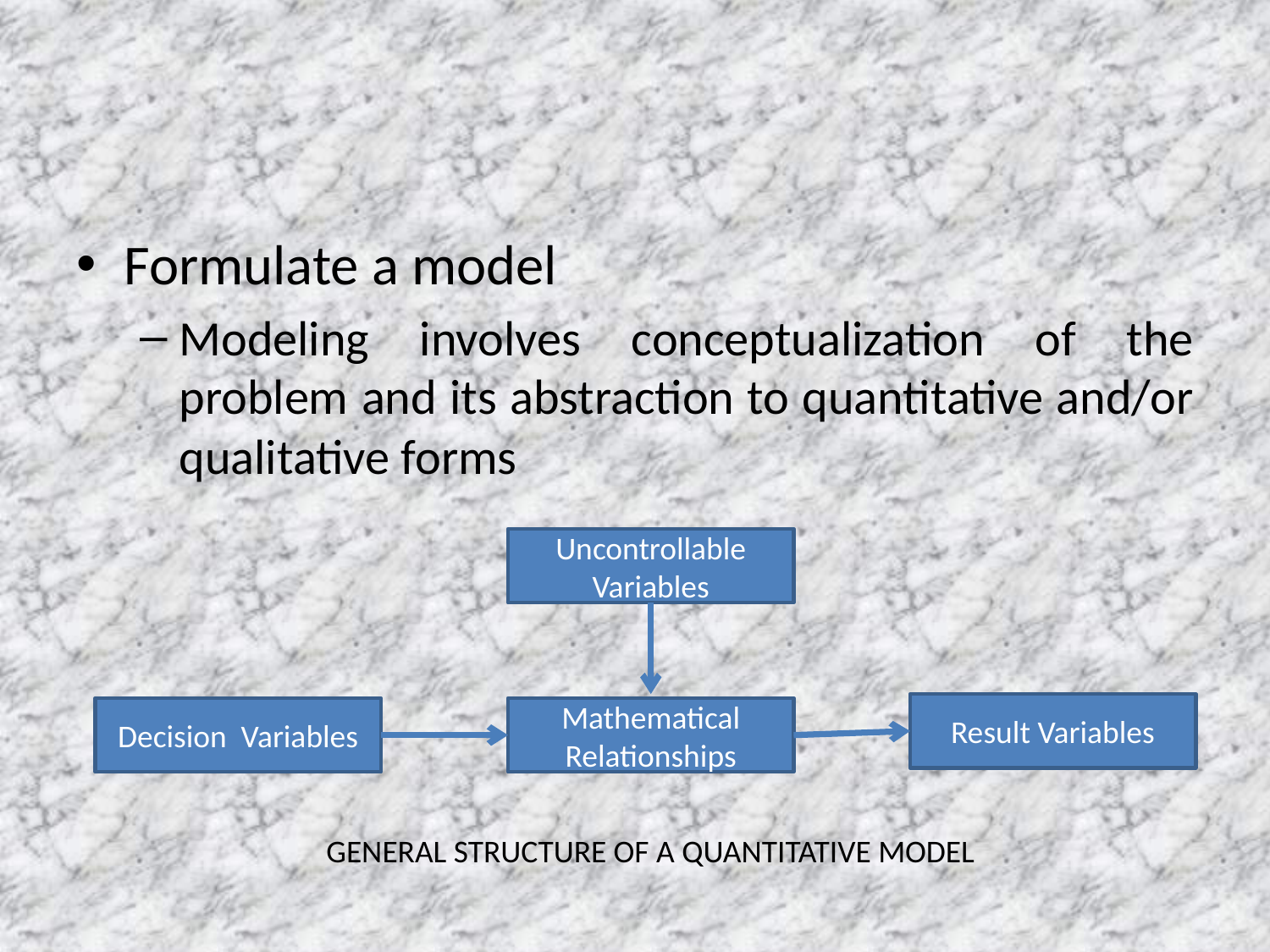

#
Formulate a model
Modeling involves conceptualization of the problem and its abstraction to quantitative and/or qualitative forms

Uncontrollable Variables
Result Variables
Decision  Variables
Mathematical Relationships
GENERAL STRUCTURE OF A QUANTITATIVE MODEL